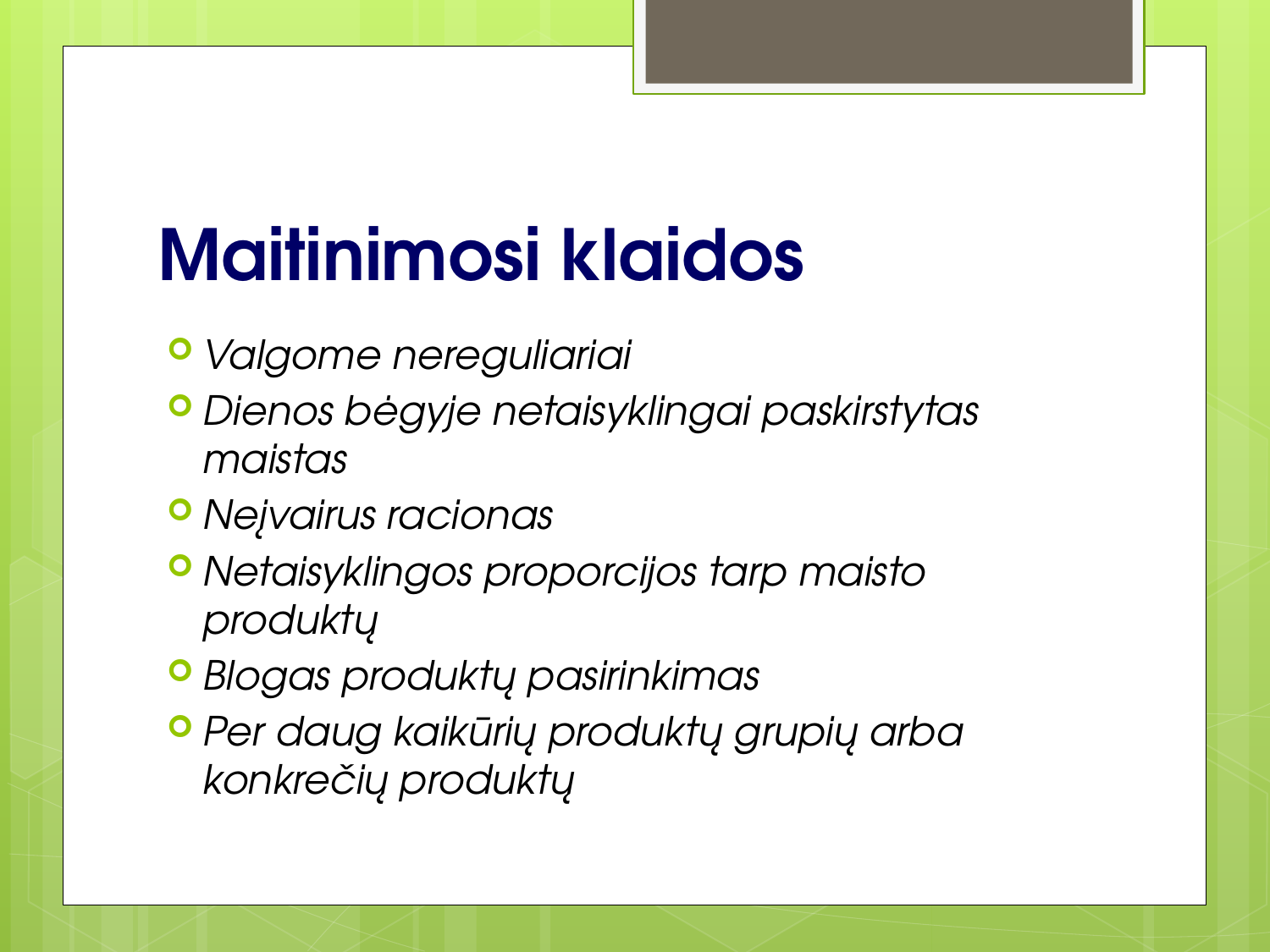

# Maitinimosi klaidos
Valgome nereguliariai
Dienos bėgyje netaisyklingai paskirstytas maistas
Neįvairus racionas
Netaisyklingos proporcijos tarp maisto produktų
Blogas produktų pasirinkimas
Per daug kaikūrių produktų grupių arba konkrečių produktų